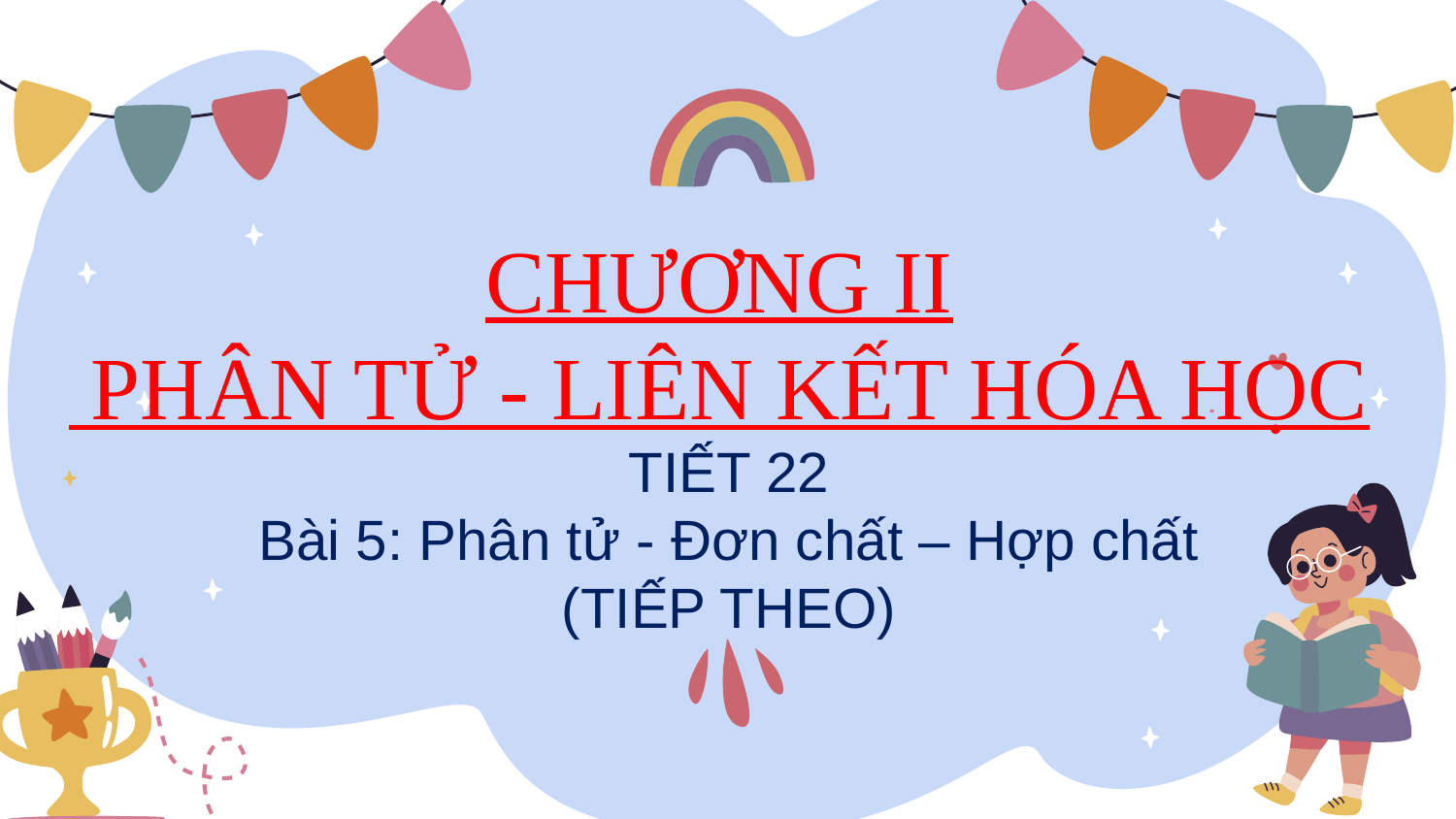

# CHƯƠNG II PHÂN TỬ - LIÊN KẾT HÓA HỌC

TIẾT 22
Bài 5: Phân tử - Đơn chất – Hợp chất
(TIẾP THEO)